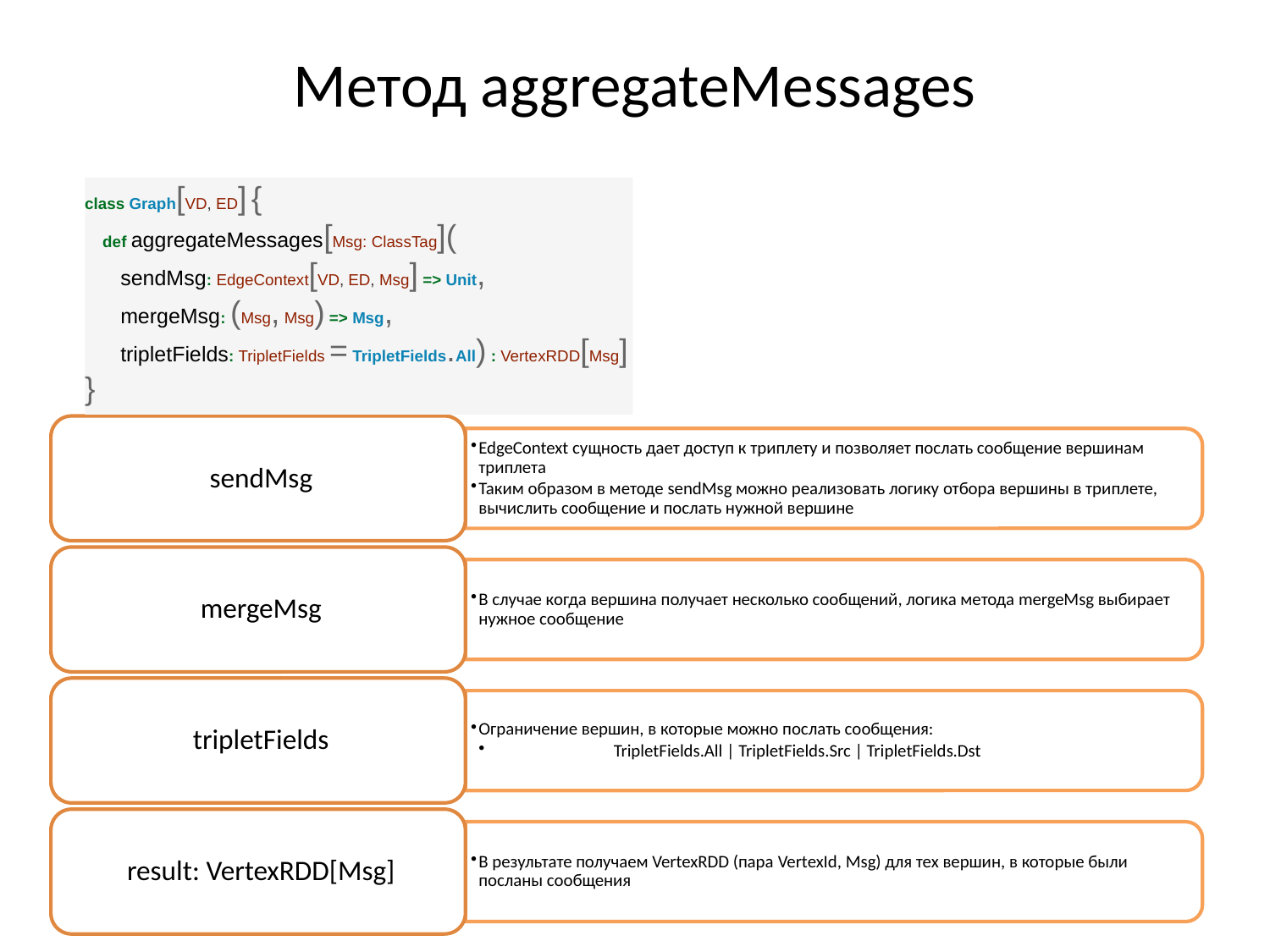

# Метод aggregateMessages
class Graph[VD, ED] {
    def aggregateMessages[Msg: ClassTag](
        sendMsg: EdgeContext[VD, ED, Msg] => Unit,
        mergeMsg: (Msg, Msg) => Msg,
        tripletFields: TripletFields = TripletFields.All) : VertexRDD[Msg]
}
EdgeContext сущность дает доступ к триплету и позволяет послать сообщение вершинам триплета
Таким образом в методе sendMsg можно реализовать логику отбора вершины в триплете, вычислить сообщение и послать нужной вершине
sendMsg
В случае когда вершина получает несколько сообщений, логика метода mergeMsg выбирает нужное сообщение
mergeMsg
Ограничение вершин, в которые можно послать сообщения:
	TripletFields.All | TripletFields.Src | TripletFields.Dst
tripletFields
В результате получаем VertexRDD (пара VertexId, Msg) для тех вершин, в которые были посланы сообщения
result: VertexRDD[Msg]